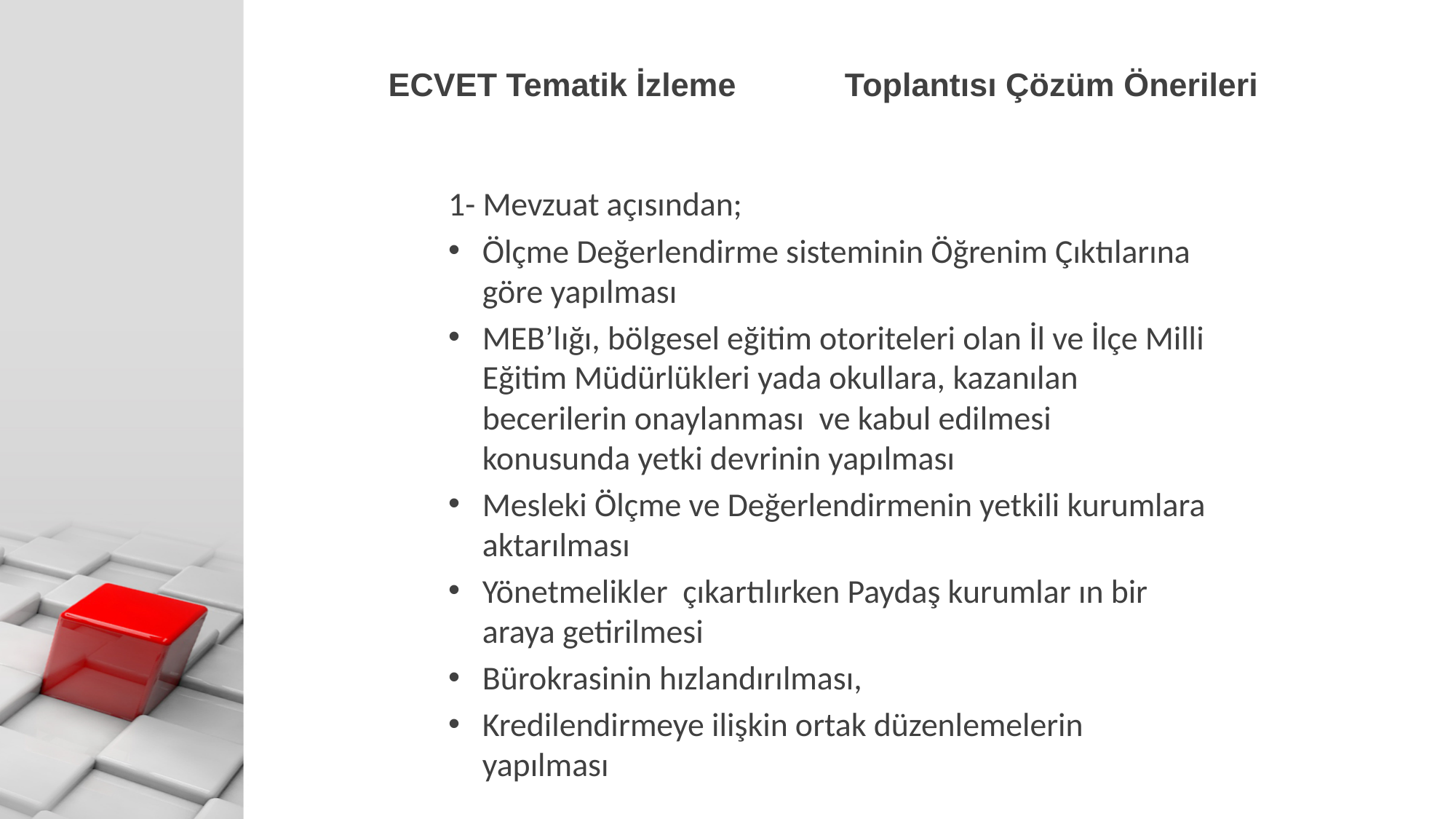

# ECVET Tematik İzleme            Toplantısı Çözüm Önerileri
1- Mevzuat açısından;
Ölçme Değerlendirme sisteminin Öğrenim Çıktılarına göre yapılması
MEB’lığı, bölgesel eğitim otoriteleri olan İl ve İlçe Milli Eğitim Müdürlükleri yada okullara, kazanılan becerilerin onaylanması  ve kabul edilmesi konusunda yetki devrinin yapılması
Mesleki Ölçme ve Değerlendirmenin yetkili kurumlara aktarılması
Yönetmelikler  çıkartılırken Paydaş kurumlar ın bir araya getirilmesi
Bürokrasinin hızlandırılması,
Kredilendirmeye ilişkin ortak düzenlemelerin yapılması